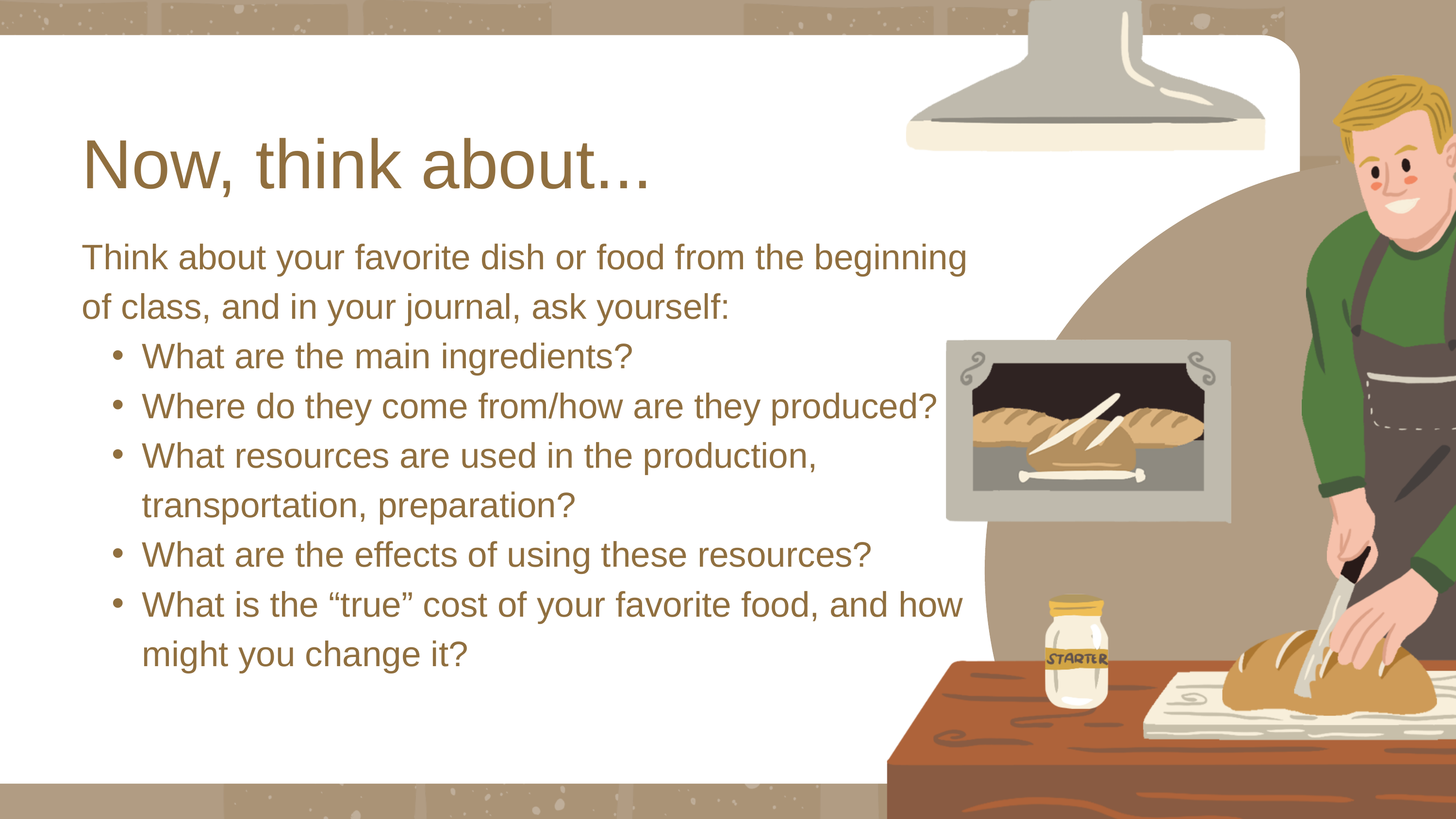

Now, think about...

Think about your favorite dish or food from the beginning of class, and in your journal, ask yourself:
What are the main ingredients?
Where do they come from/how are they produced?
What resources are used in the production, transportation, preparation?
What are the effects of using these resources?
What is the “true” cost of your favorite food, and how might you change it?